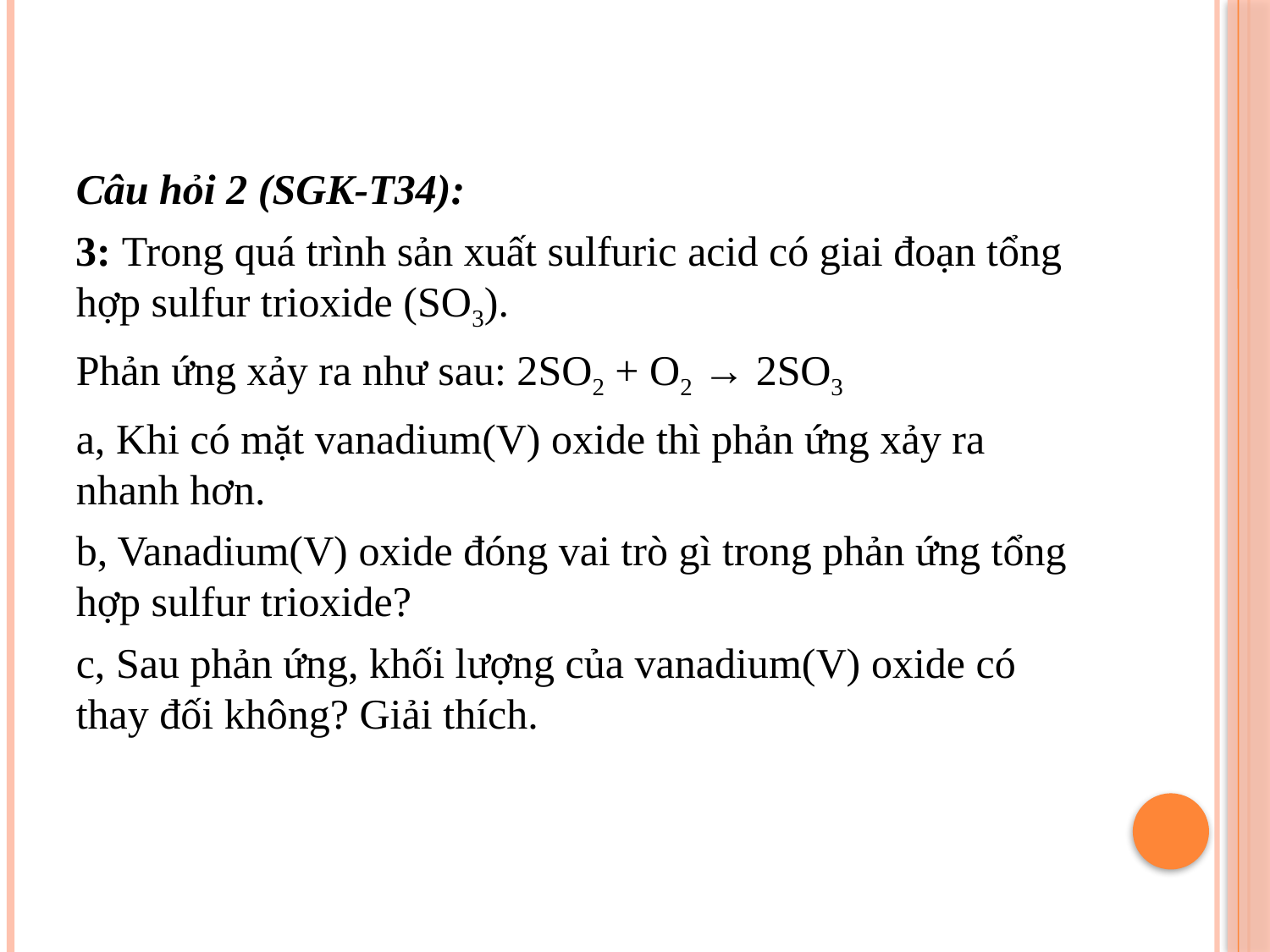

Câu hỏi 2 (SGK-T34):
3: Trong quá trình sản xuất sulfuric acid có giai đoạn tổng hợp sulfur trioxide (SO3).
Phản ứng xảy ra như sau: 2SO2 + O2 → 2SO3
a, Khi có mặt vanadium(V) oxide thì phản ứng xảy ra nhanh hơn.
b, Vanadium(V) oxide đóng vai trò gì trong phản ứng tổng hợp sulfur trioxide?
c, Sau phản ứng, khối lượng của vanadium(V) oxide có thay đối không? Giải thích.